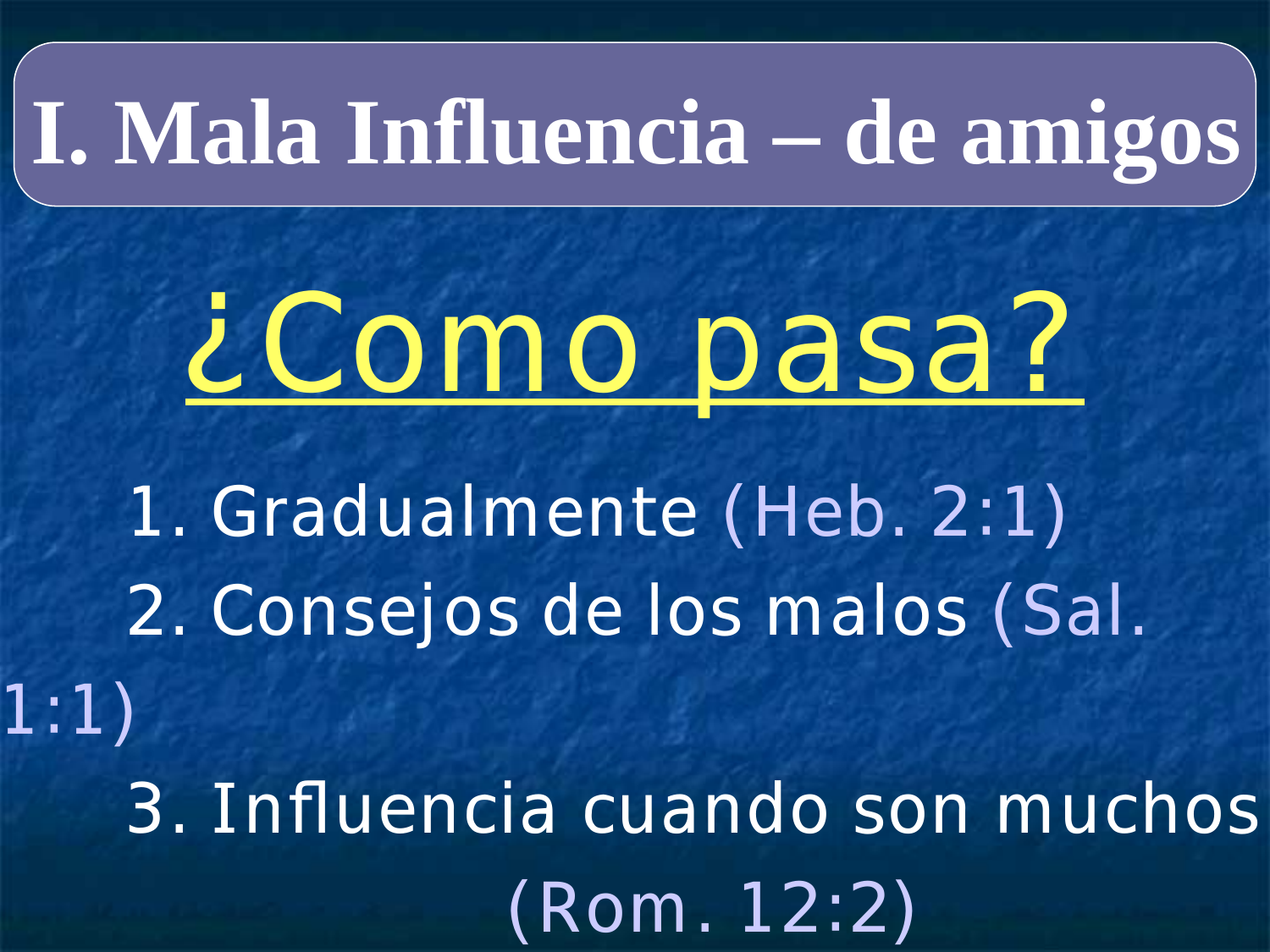

I. Mala Influencia – de amigos

¿Como pasa?
	1. Gradualmente (Heb. 2:1)
	2. Consejos de los malos (Sal. 1:1)
	3. Influencia cuando son muchos 				(Rom. 12:2)